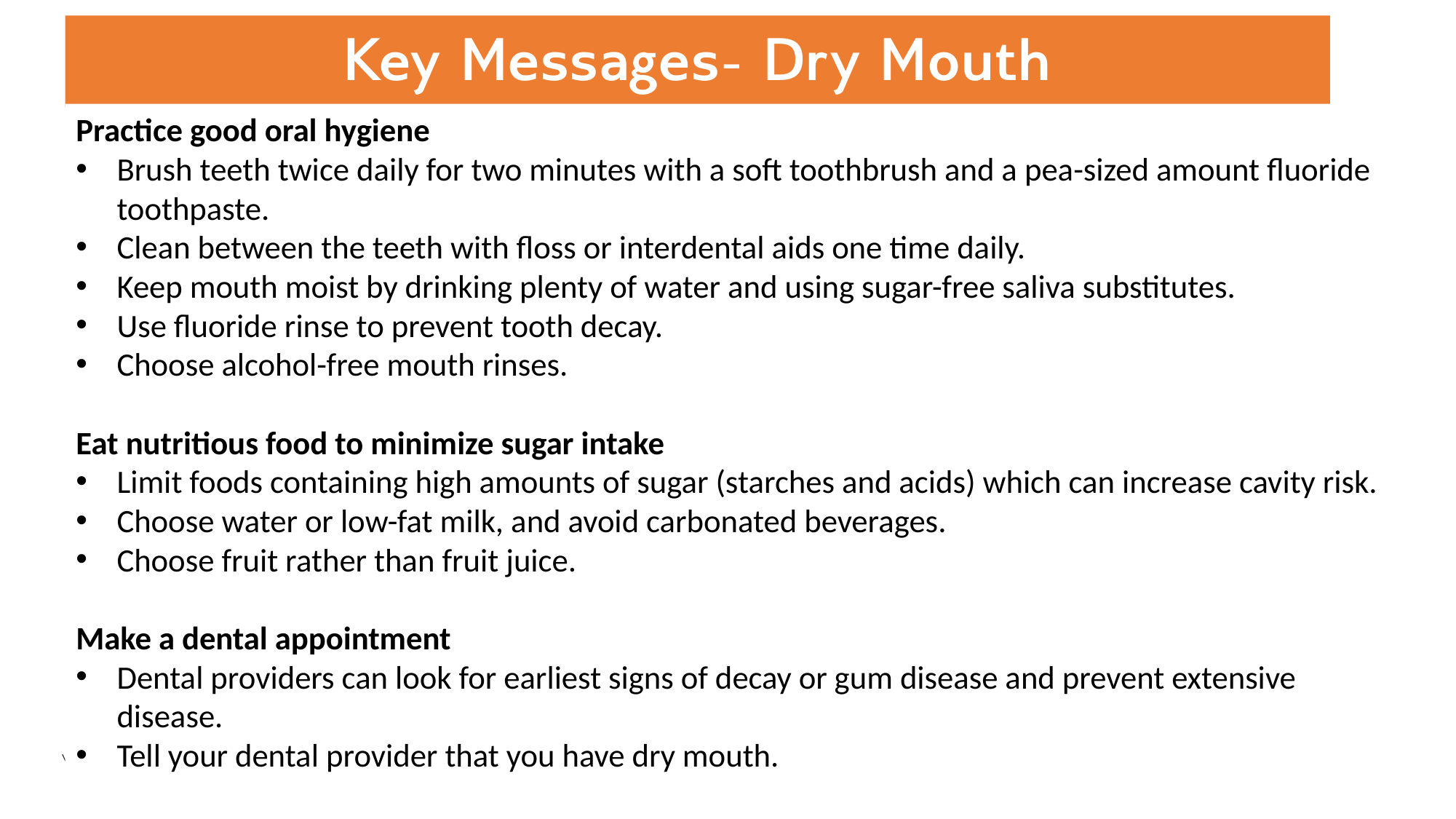

# Key Messages- Dry Mouth
Practice good oral hygiene
Brush teeth twice daily for two minutes with a soft toothbrush and a pea-sized amount fluoride toothpaste.
Clean between the teeth with floss or interdental aids one time daily.
Keep mouth moist by drinking plenty of water and using sugar-free saliva substitutes.
Use fluoride rinse to prevent tooth decay.
Choose alcohol-free mouth rinses.
Eat nutritious food to minimize sugar intake
Limit foods containing high amounts of sugar (starches and acids) which can increase cavity risk.
Choose water or low-fat milk, and avoid carbonated beverages.
Choose fruit rather than fruit juice.
Make a dental appointment
Dental providers can look for earliest signs of decay or gum disease and prevent extensive disease.
Tell your dental provider that you have dry mouth.

.